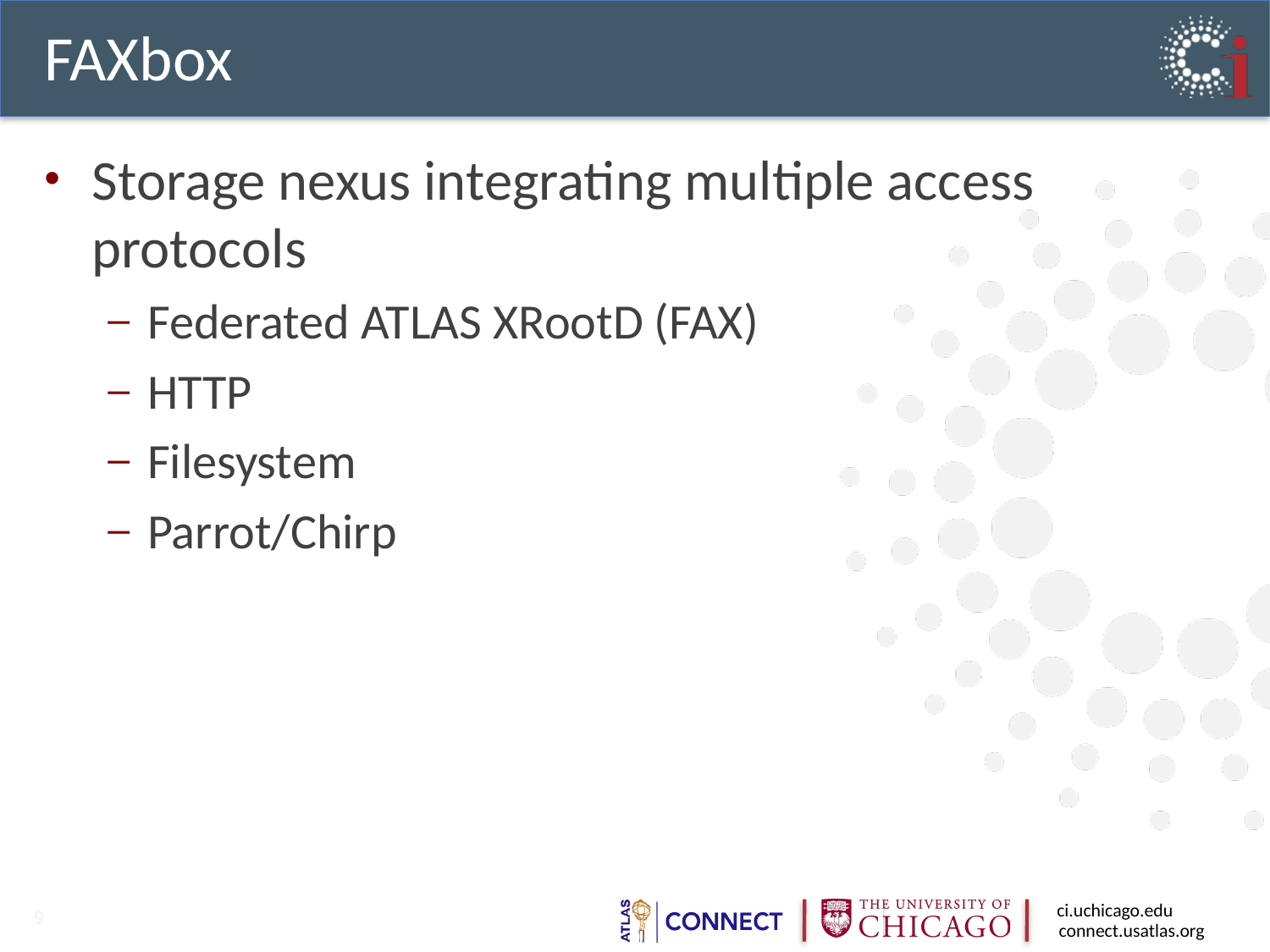

# FAXbox
Storage nexus integrating multiple access protocols
Federated ATLAS XRootD (FAX)
HTTP
Filesystem
Parrot/Chirp